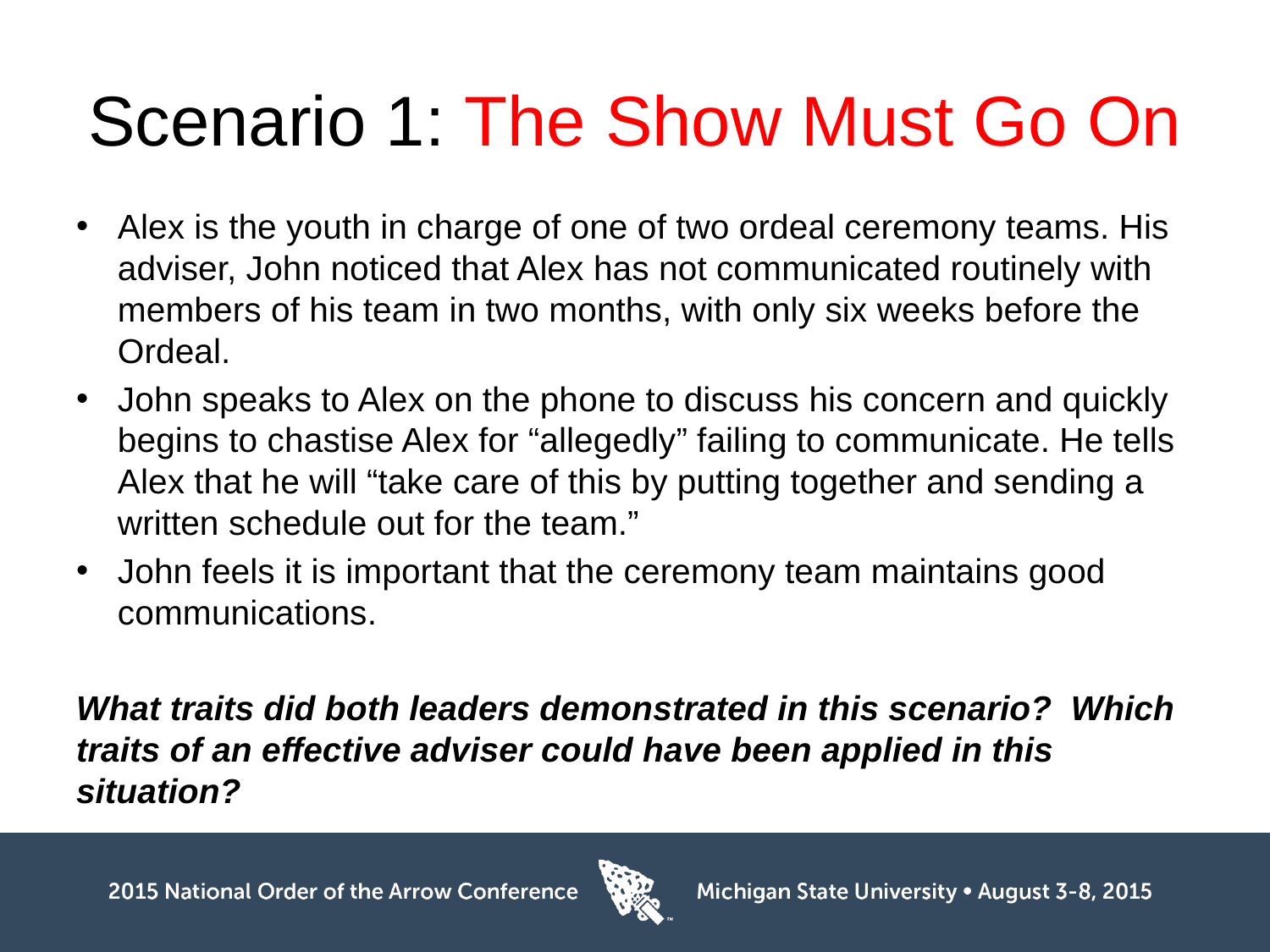

# Scenario 1: The Show Must Go On
Alex is the youth in charge of one of two ordeal ceremony teams. His adviser, John noticed that Alex has not communicated routinely with members of his team in two months, with only six weeks before the Ordeal.
John speaks to Alex on the phone to discuss his concern and quickly begins to chastise Alex for “allegedly” failing to communicate. He tells Alex that he will “take care of this by putting together and sending a written schedule out for the team.”
John feels it is important that the ceremony team maintains good communications.

What traits did both leaders demonstrated in this scenario?  Which traits of an effective adviser could have been applied in this situation?